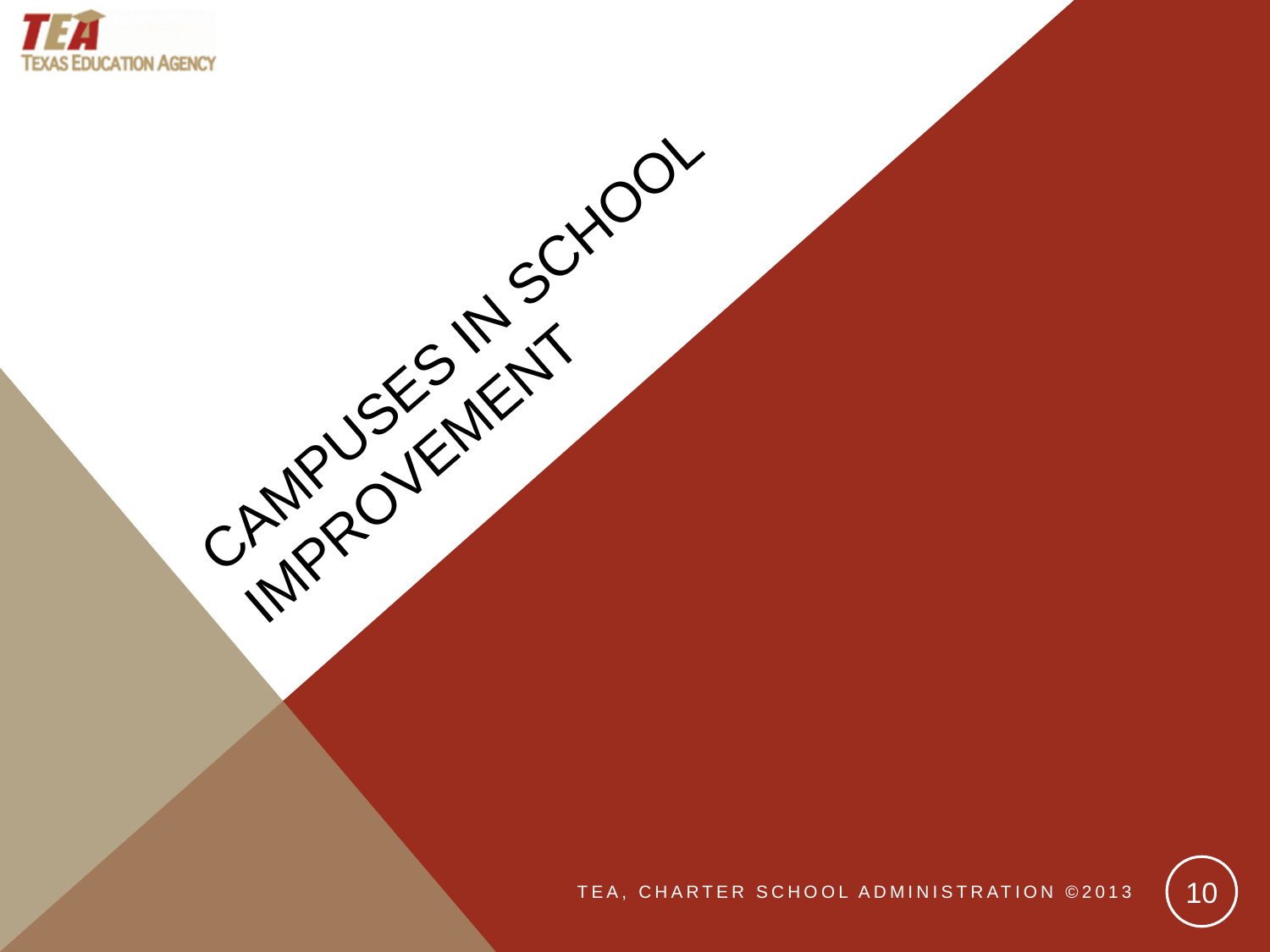

# Campuses in School Improvement

10
TEA, CHARTER SCHOOL ADMINISTRATION ©2013